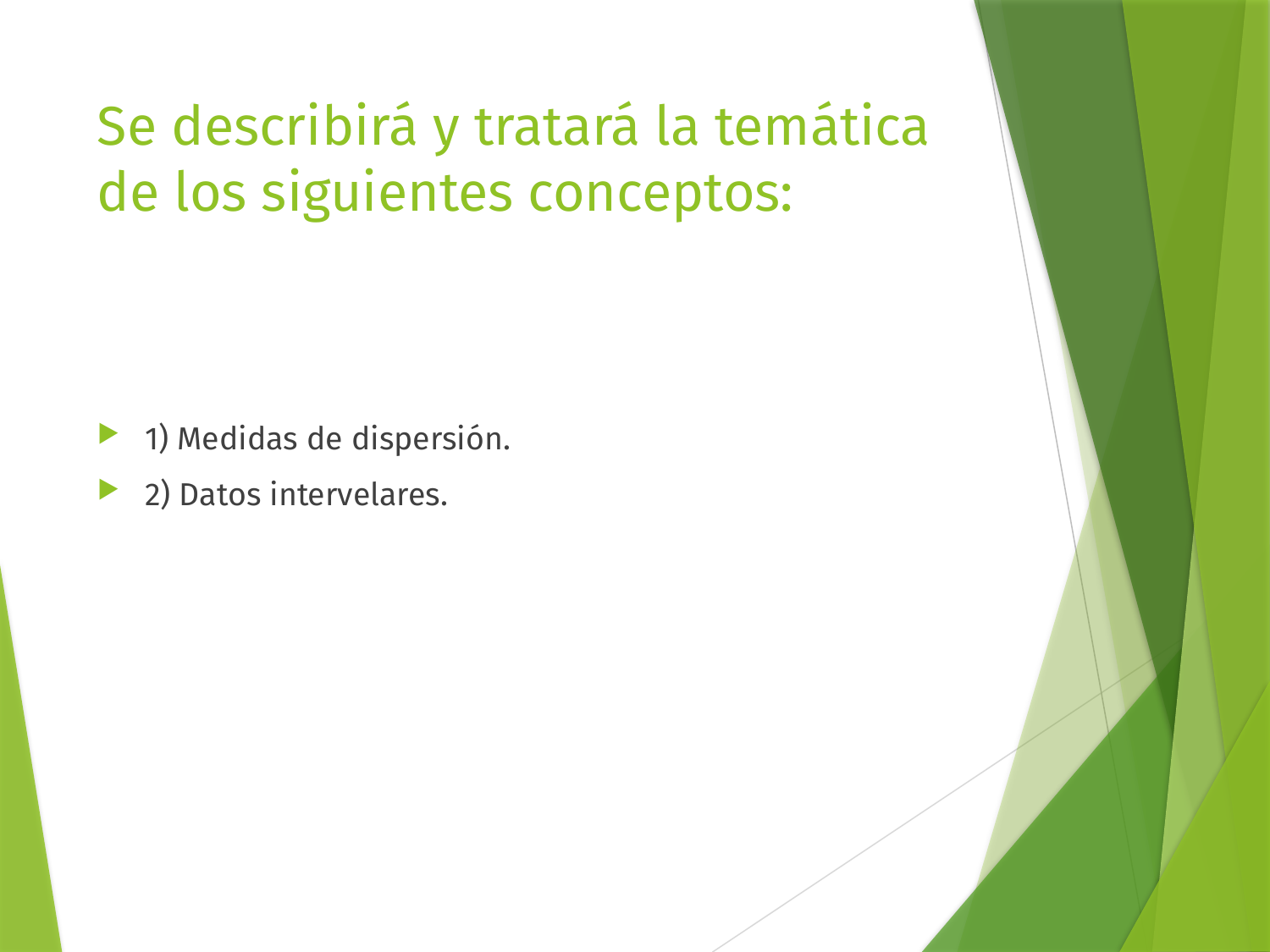

# Se describirá y tratará la temática de los siguientes conceptos:

1) Medidas de dispersión.
2) Datos intervelares.